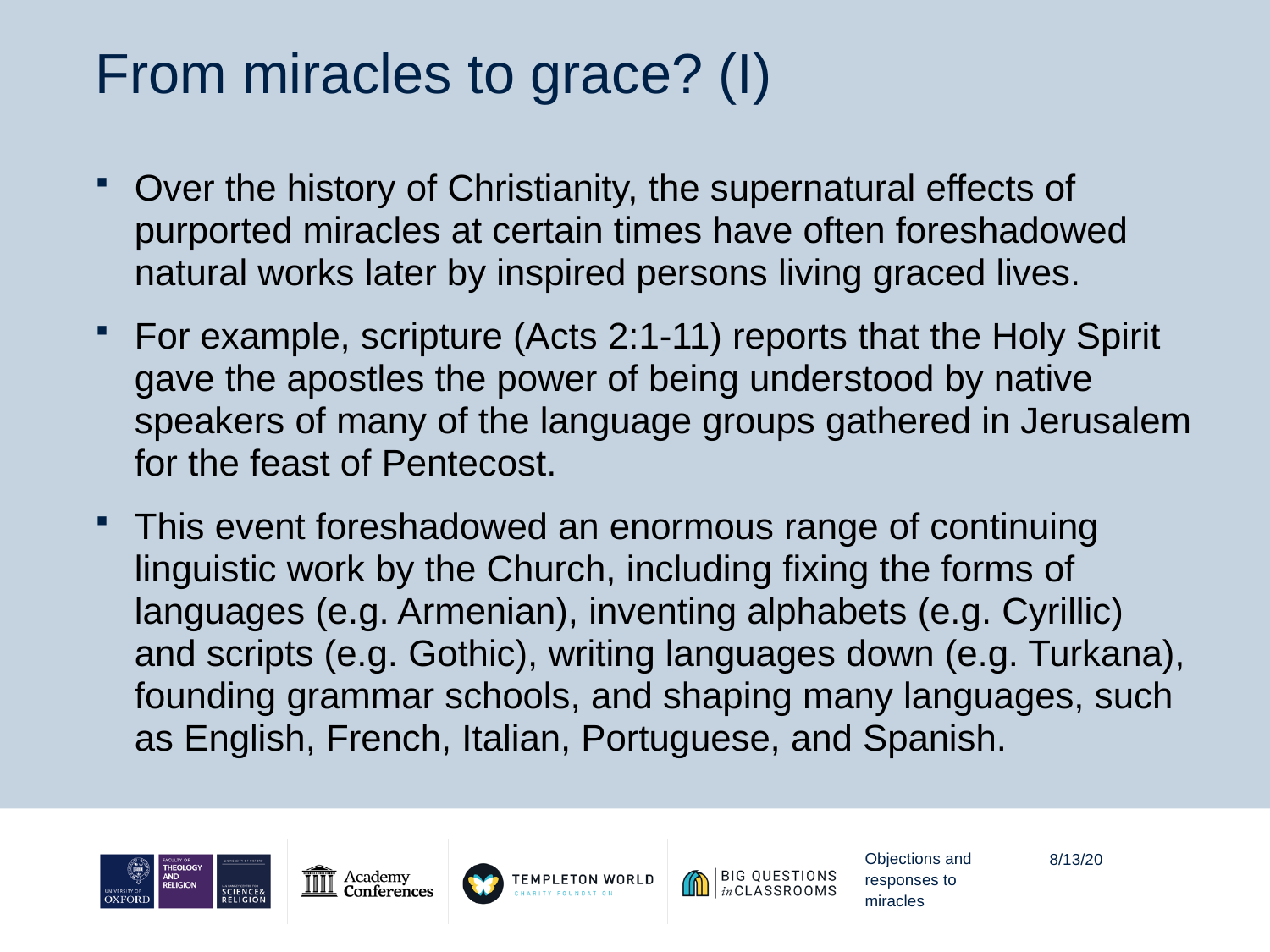

# From miracles to grace? (I)
Over the history of Christianity, the supernatural effects of purported miracles at certain times have often foreshadowed natural works later by inspired persons living graced lives.
For example, scripture (Acts 2:1-11) reports that the Holy Spirit gave the apostles the power of being understood by native speakers of many of the language groups gathered in Jerusalem for the feast of Pentecost.
This event foreshadowed an enormous range of continuing linguistic work by the Church, including fixing the forms of languages (e.g. Armenian), inventing alphabets (e.g. Cyrillic) and scripts (e.g. Gothic), writing languages down (e.g. Turkana), founding grammar schools, and shaping many languages, such as English, French, Italian, Portuguese, and Spanish.

Objections and responses to
miracles
8/13/20